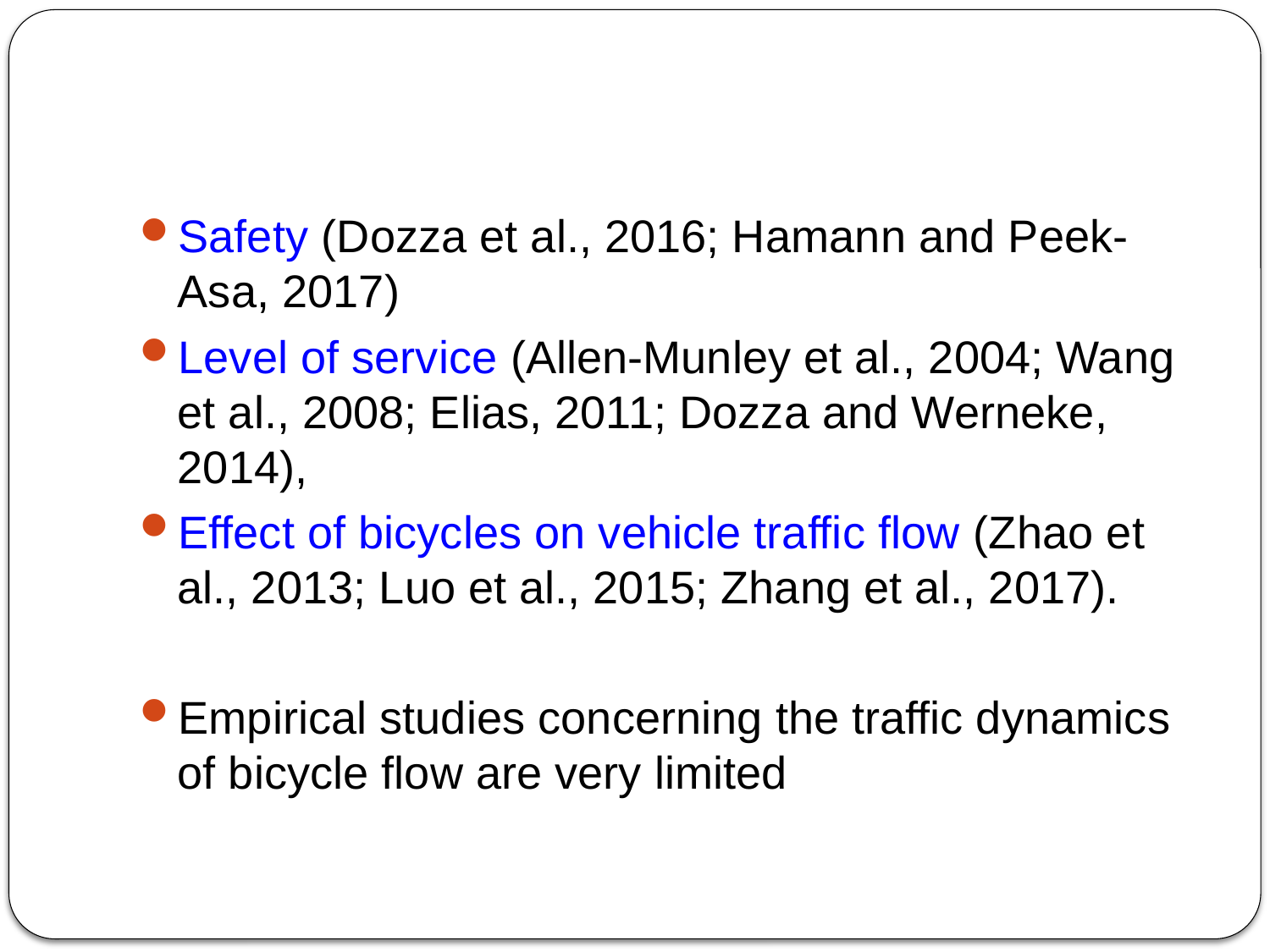

#
Safety (Dozza et al., 2016; Hamann and Peek-Asa, 2017)
Level of service (Allen-Munley et al., 2004; Wang et al., 2008; Elias, 2011; Dozza and Werneke, 2014),
Effect of bicycles on vehicle traffic flow (Zhao et al., 2013; Luo et al., 2015; Zhang et al., 2017).

Empirical studies concerning the traffic dynamics of bicycle flow are very limited